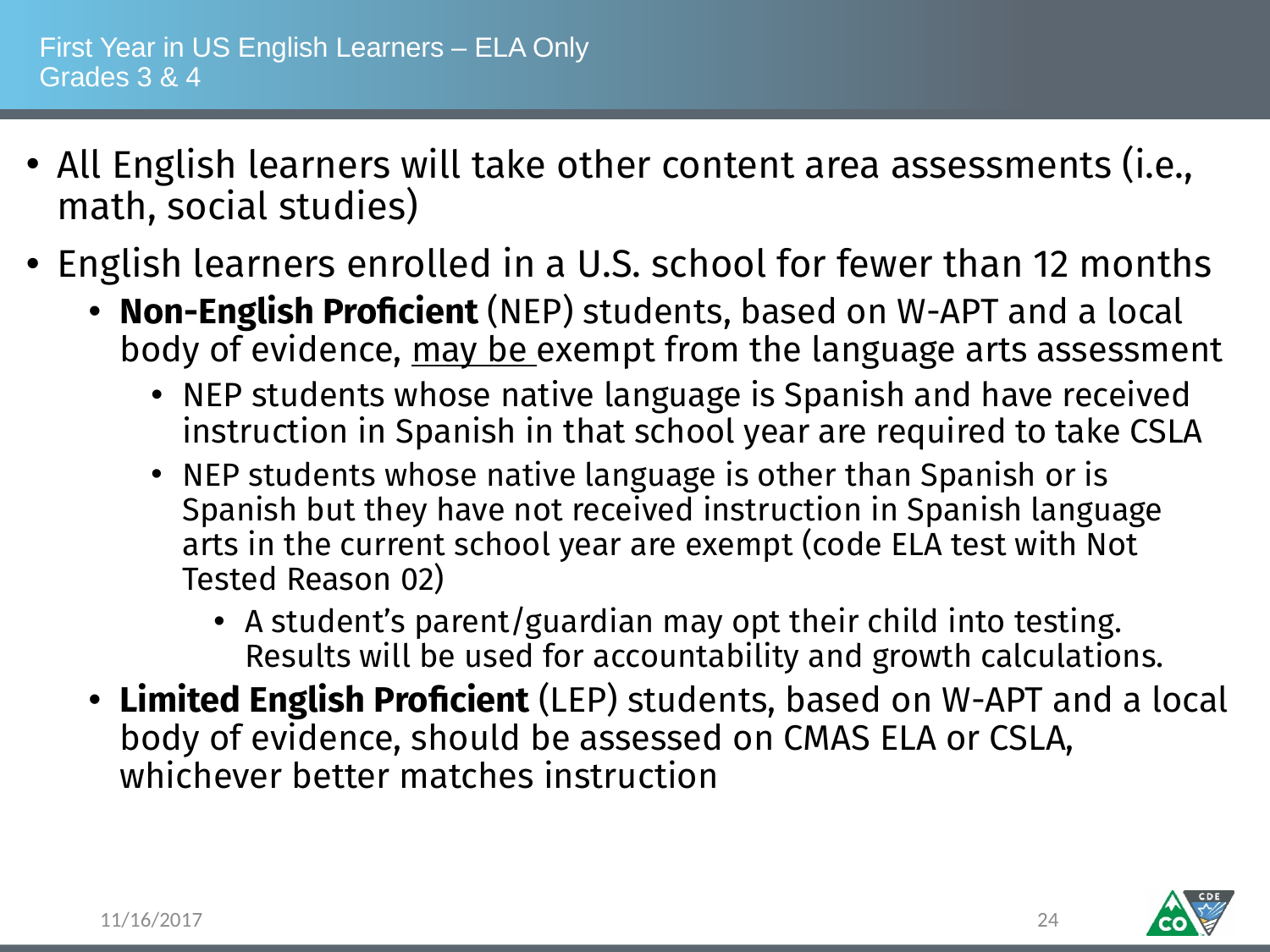

# First Year in US English Learners – ELA Only Grades 3 & 4
All English learners will take other content area assessments (i.e., math, social studies)
English learners enrolled in a U.S. school for fewer than 12 months
Non-English Proficient (NEP) students, based on W-APT and a local body of evidence, may be exempt from the language arts assessment
NEP students whose native language is Spanish and have received instruction in Spanish in that school year are required to take CSLA
NEP students whose native language is other than Spanish or is Spanish but they have not received instruction in Spanish language arts in the current school year are exempt (code ELA test with Not Tested Reason 02)
A student’s parent/guardian may opt their child into testing. Results will be used for accountability and growth calculations.
Limited English Proficient (LEP) students, based on W-APT and a local body of evidence, should be assessed on CMAS ELA or CSLA, whichever better matches instruction